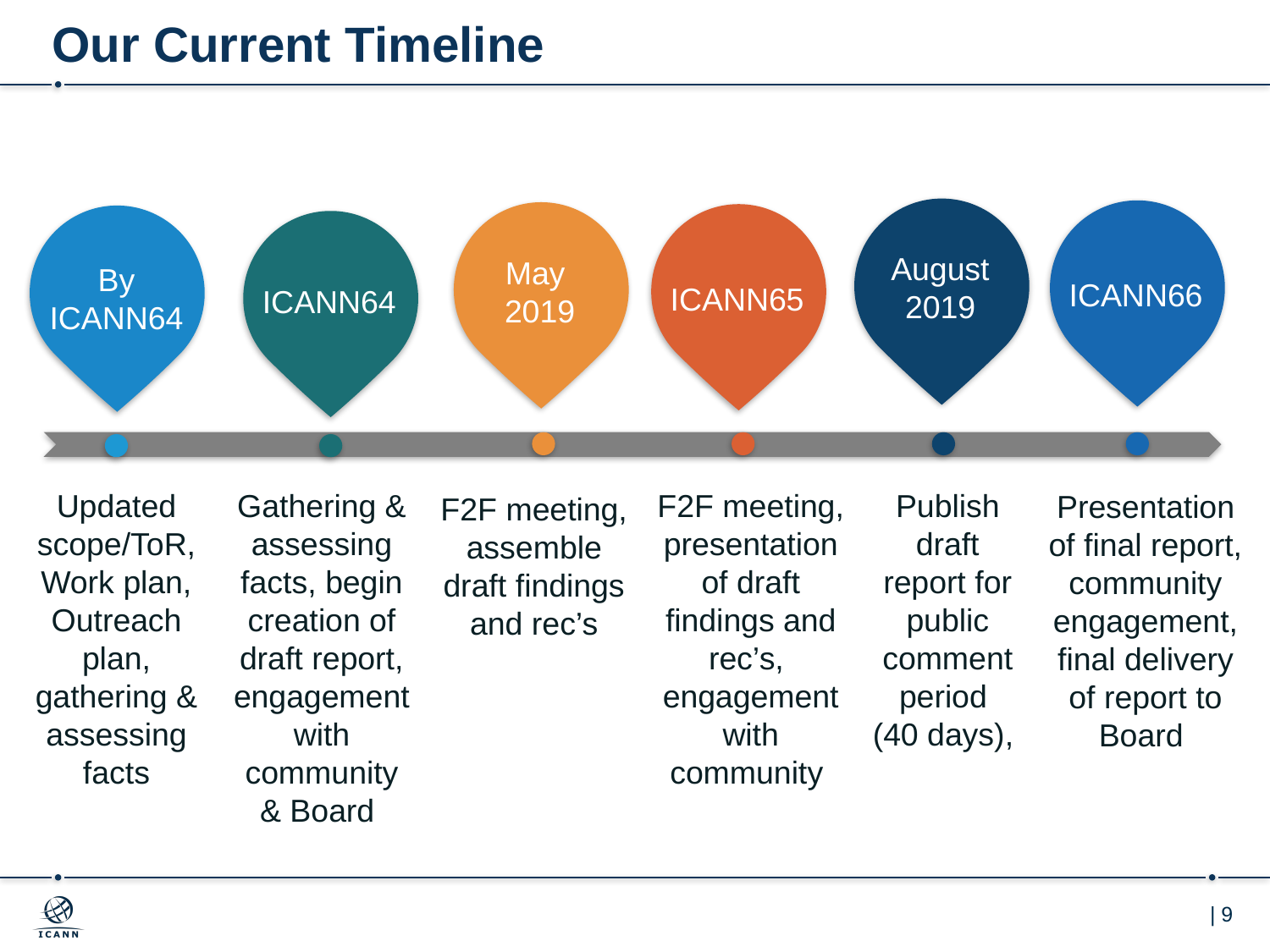

# Our Current Timeline

August 2019

ICANN66

May
2019

ICANN65

By
ICANN64

ICANN64

Gathering & assessing facts, begin creation of draft report, engagement with community & Board
Updated scope/ToR,Work plan, Outreach plan, gathering & assessing facts
F2F meeting, presentation of draft findings and rec’s,  engagement with community
Publish draft report for public comment period
(40 days),
Presentation of final report, community engagement, final delivery of report to Board
F2F meeting, assemble draft findings and rec’s